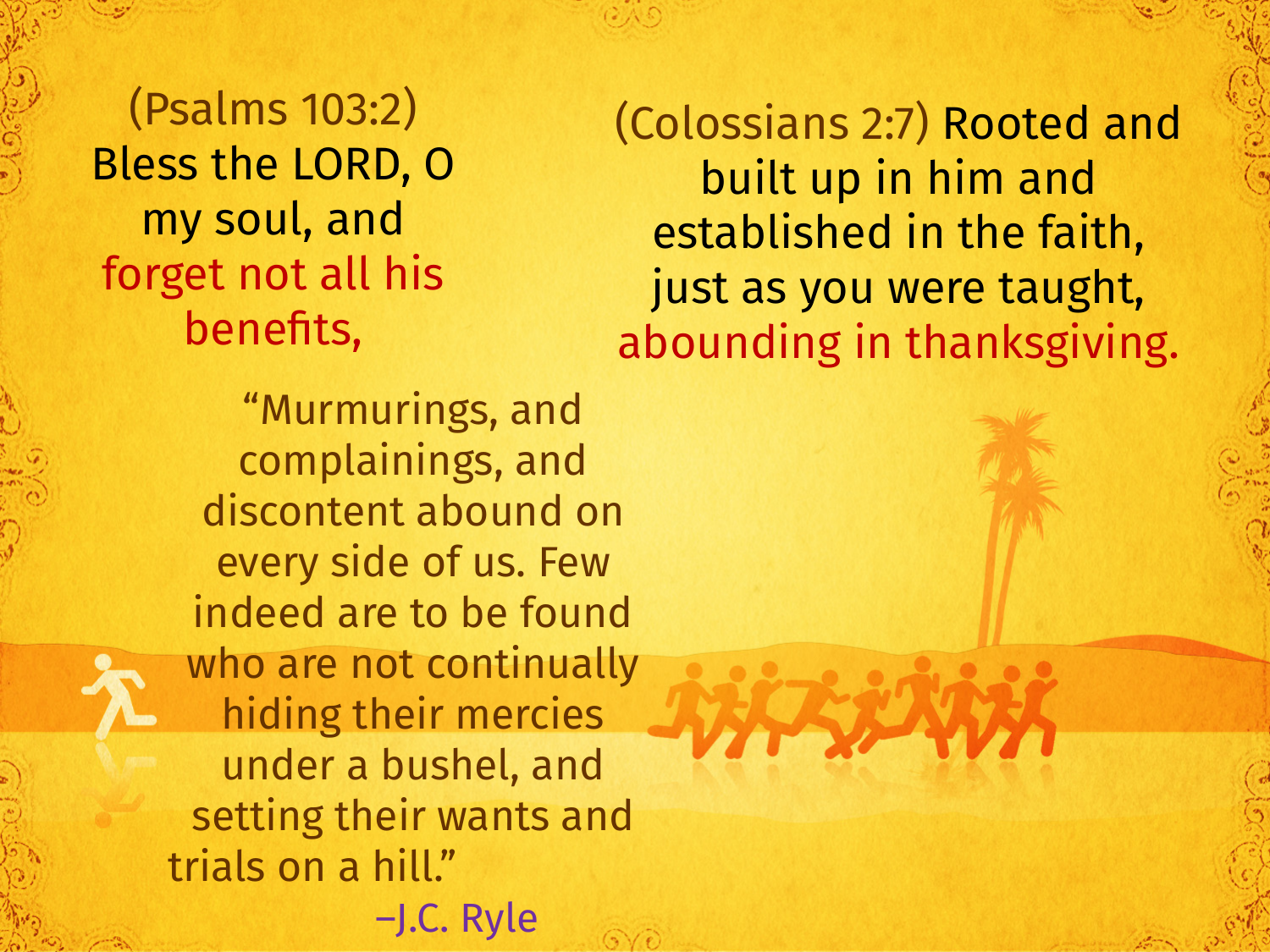

(Psalms 103:2) Bless the LORD, O my soul, and forget not all his benefits,
(Colossians 2:7) Rooted and built up in him and established in the faith, just as you were taught, abounding in thanksgiving.
“Murmurings, and complainings, and discontent abound on every side of us. Few indeed are to be found who are not continually hiding their mercies under a bushel, and setting their wants and trials on a hill.”                           –J.C. Ryle